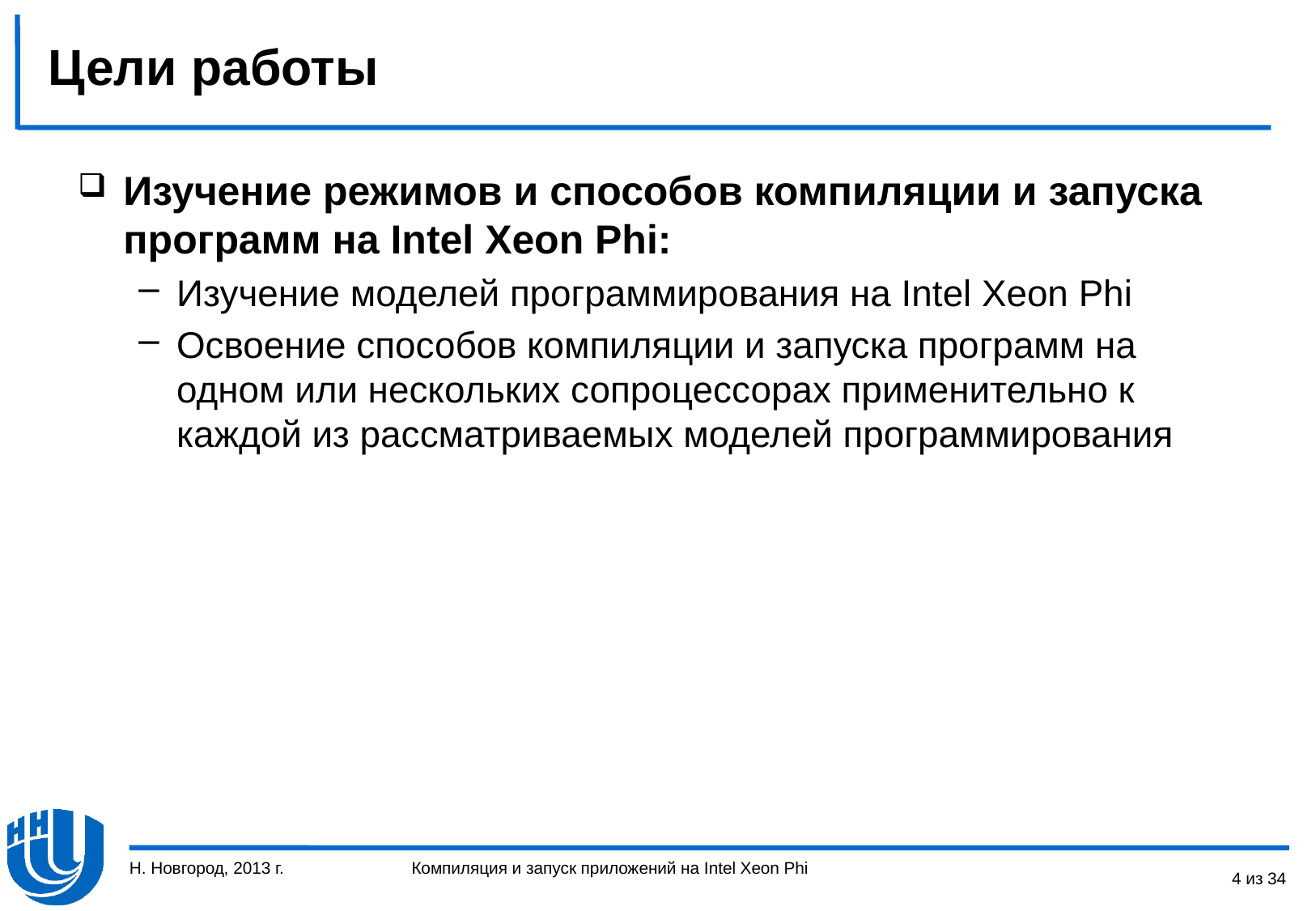

# Цели работы
Изучение режимов и способов компиляции и запуска программ на Intel Xeon Phi:
Изучение моделей программирования на Intel Xeon Phi
Освоение способов компиляции и запуска программ на одном или нескольких сопроцессорах применительно к каждой из рассматриваемых моделей программирования
Н. Новгород, 2013 г.
4 из 34
Компиляция и запуск приложений на Intel Xeon Phi